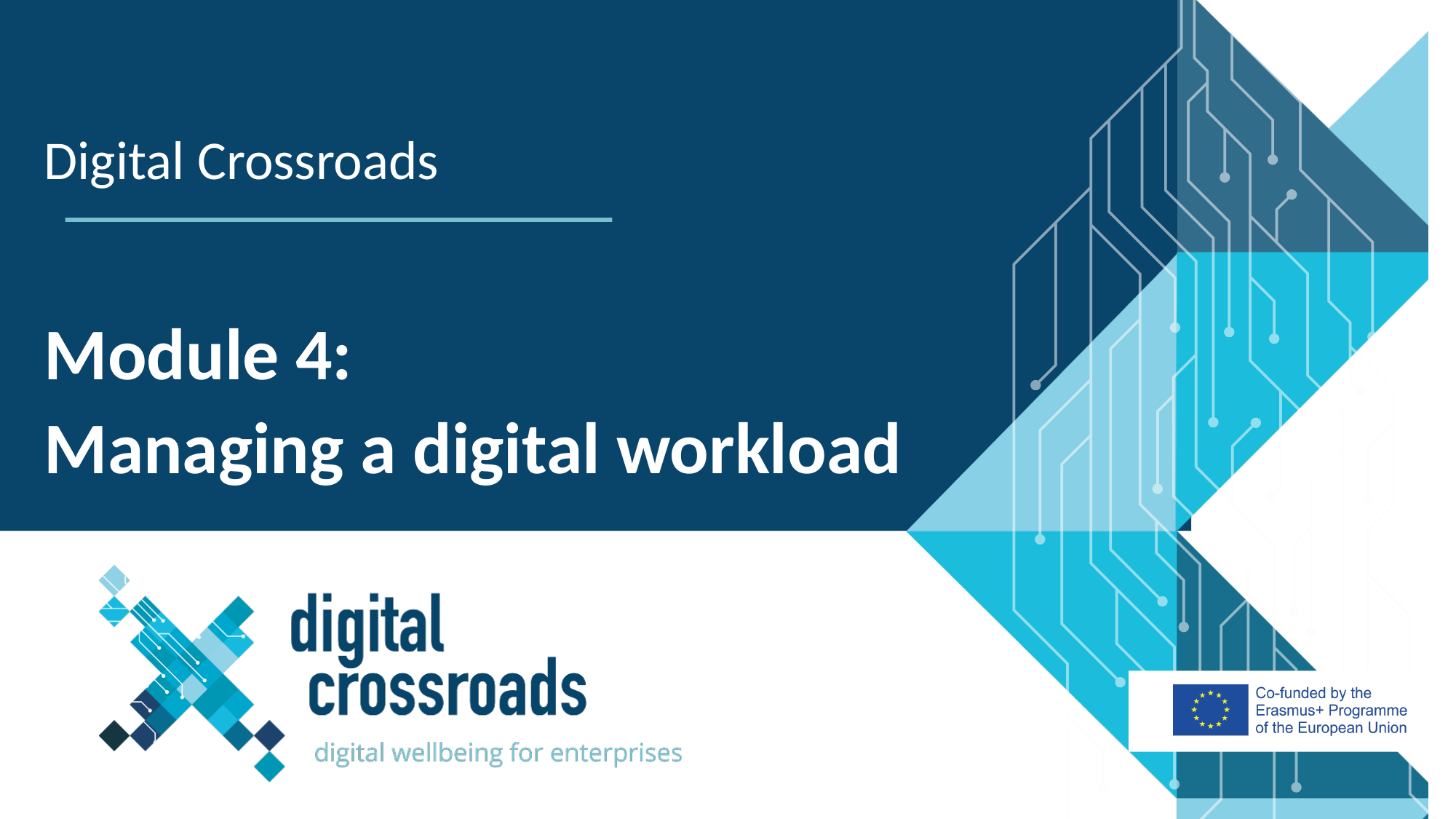

Digital Crossroads
Module 4:
Managing a digital workload